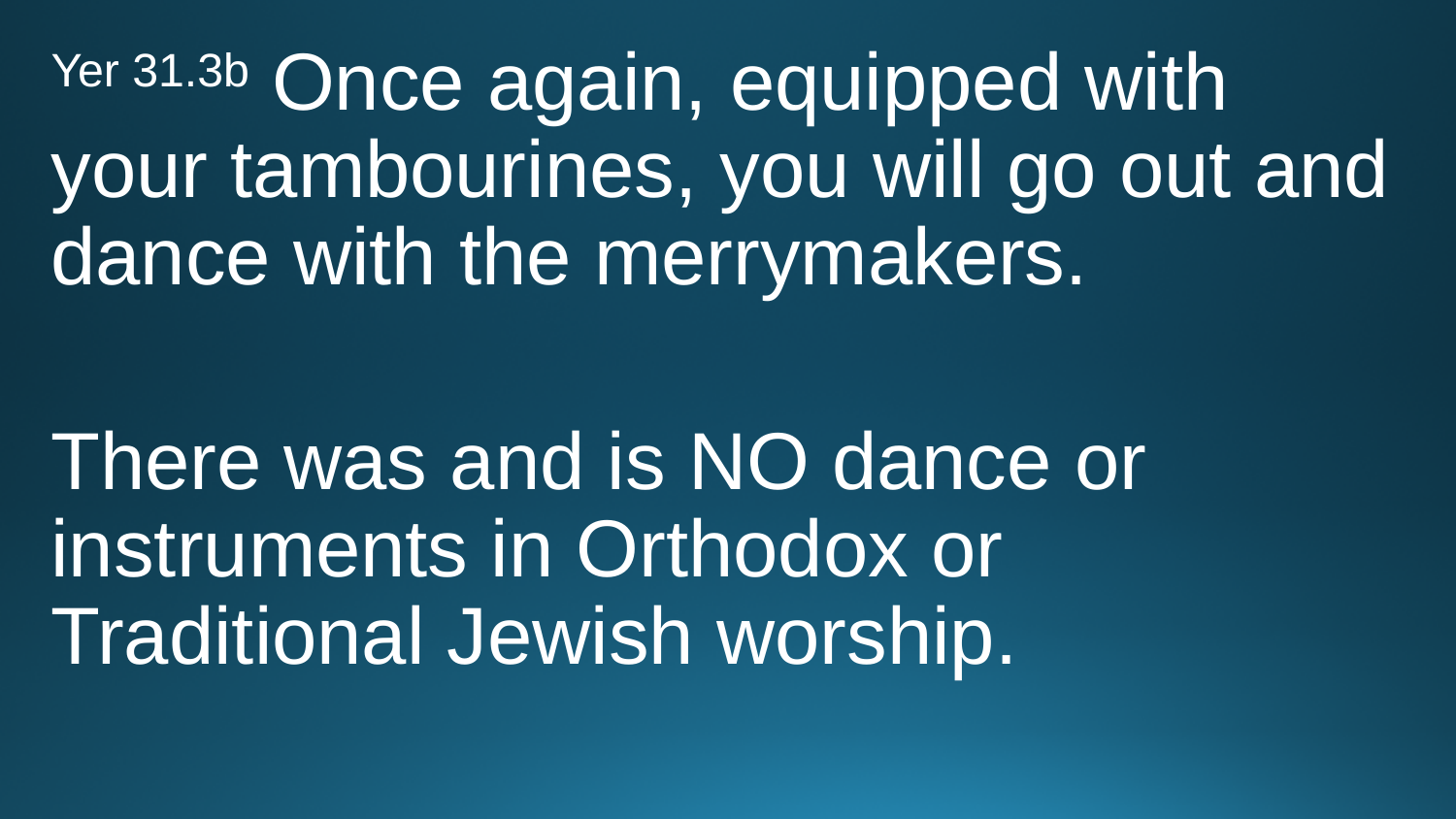

Yer 31.3b Once again, equipped with your tambourines, you will go out and dance with the merrymakers.

There was and is NO dance or instruments in Orthodox or Traditional Jewish worship.